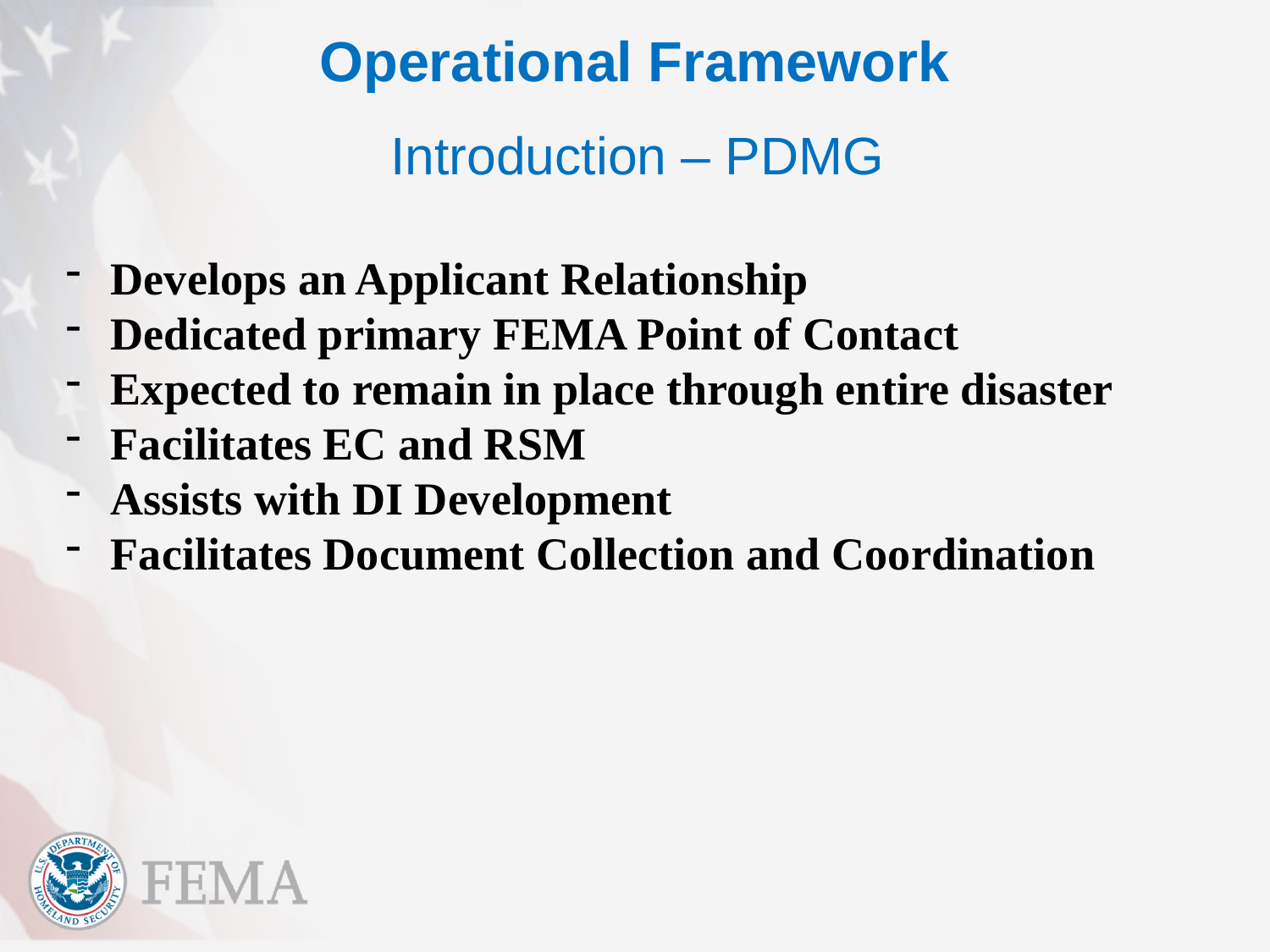

Operational Framework
Introduction – PDMG
Develops an Applicant Relationship
Dedicated primary FEMA Point of Contact
Expected to remain in place through entire disaster
Facilitates EC and RSM
Assists with DI Development
Facilitates Document Collection and Coordination